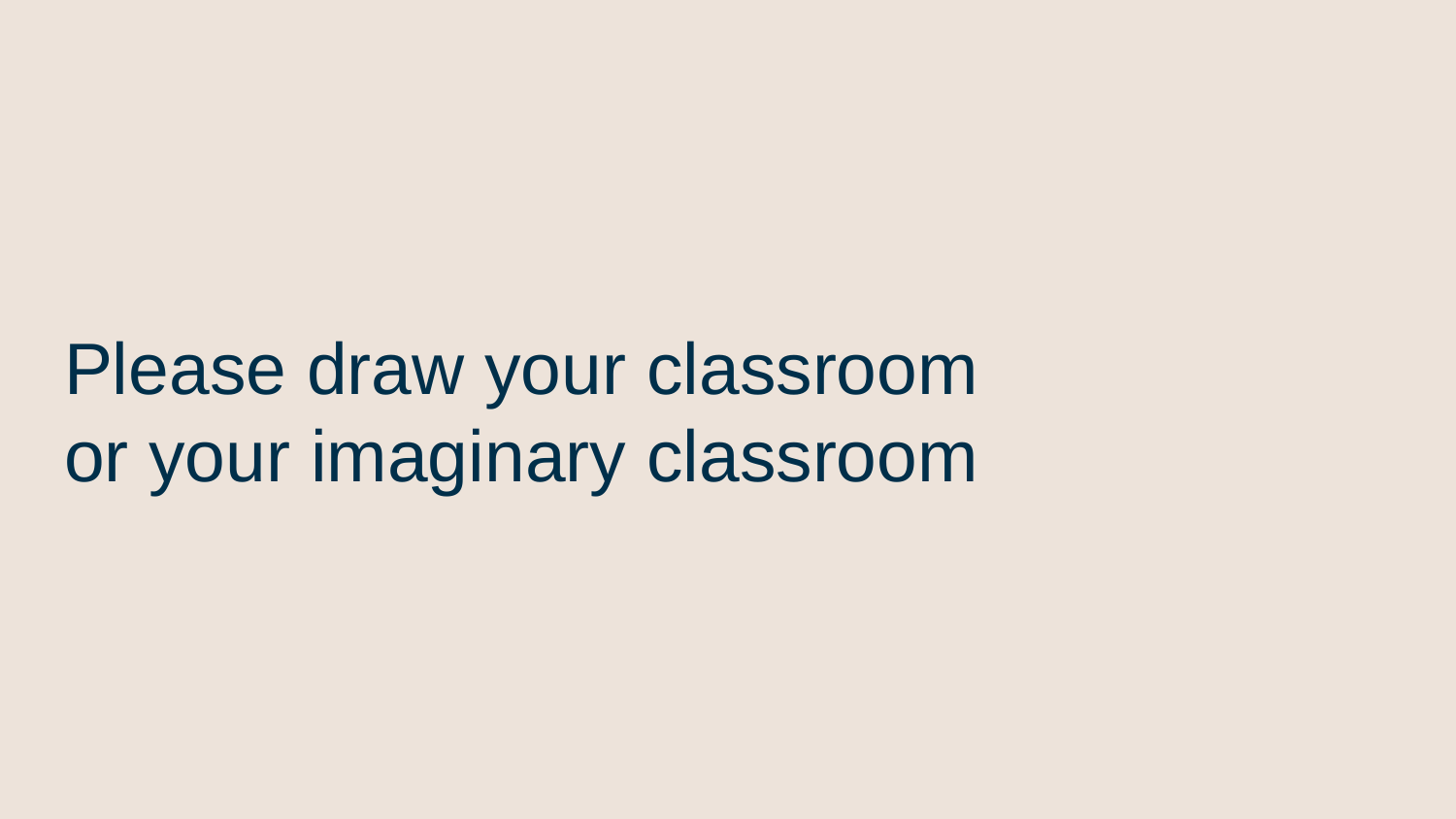

# Please draw your classroom or your imaginary classroom